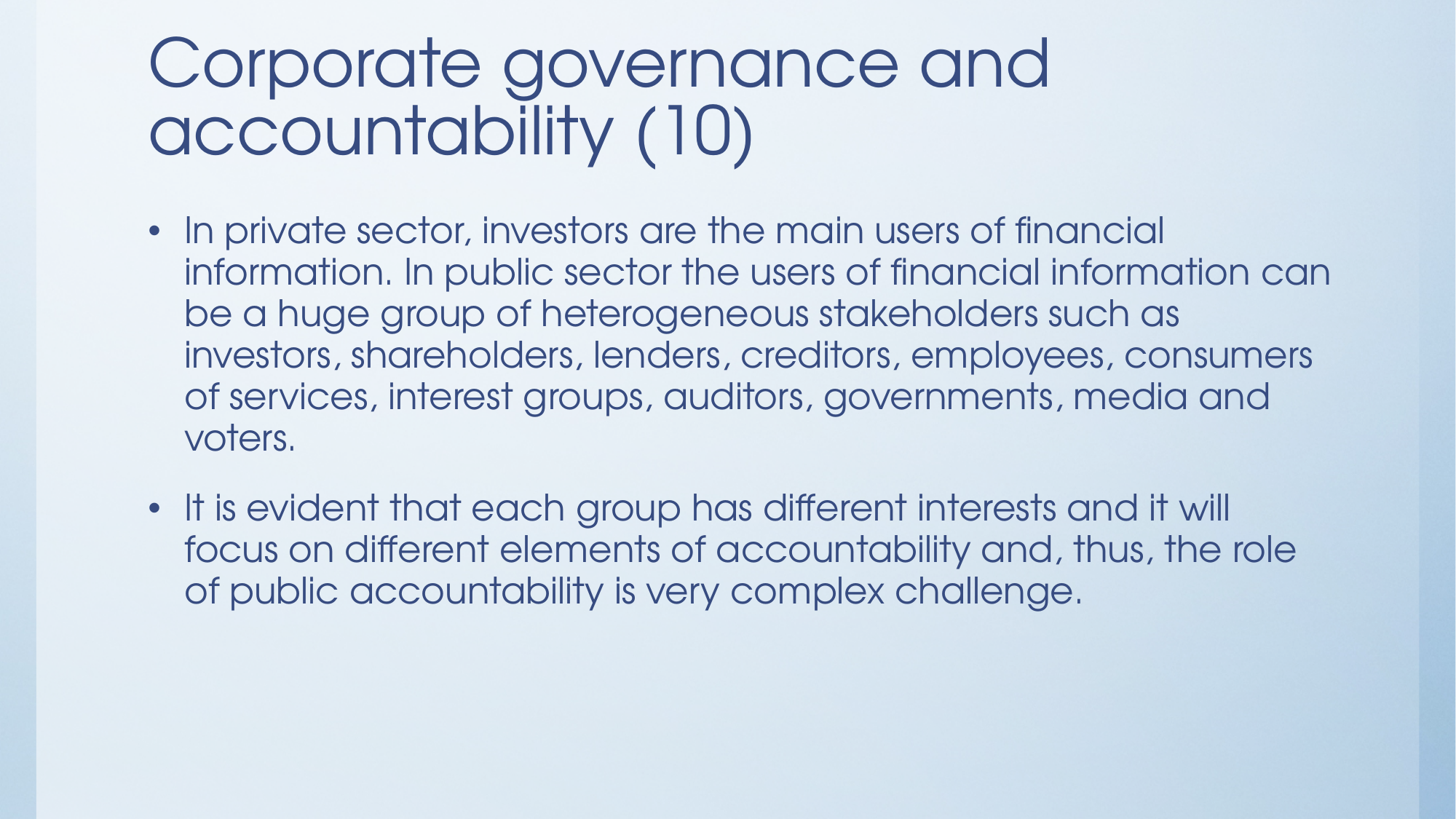

# Corporate governance and accountability (10)
In private sector, investors are the main users of financial information. In public sector the users of financial information can be a huge group of heterogeneous stakeholders such as investors, shareholders, lenders, creditors, employees, consumers of services, interest groups, auditors, governments, media and voters.
It is evident that each group has different interests and it will focus on different elements of accountability and, thus, the role of public accountability is very complex challenge.